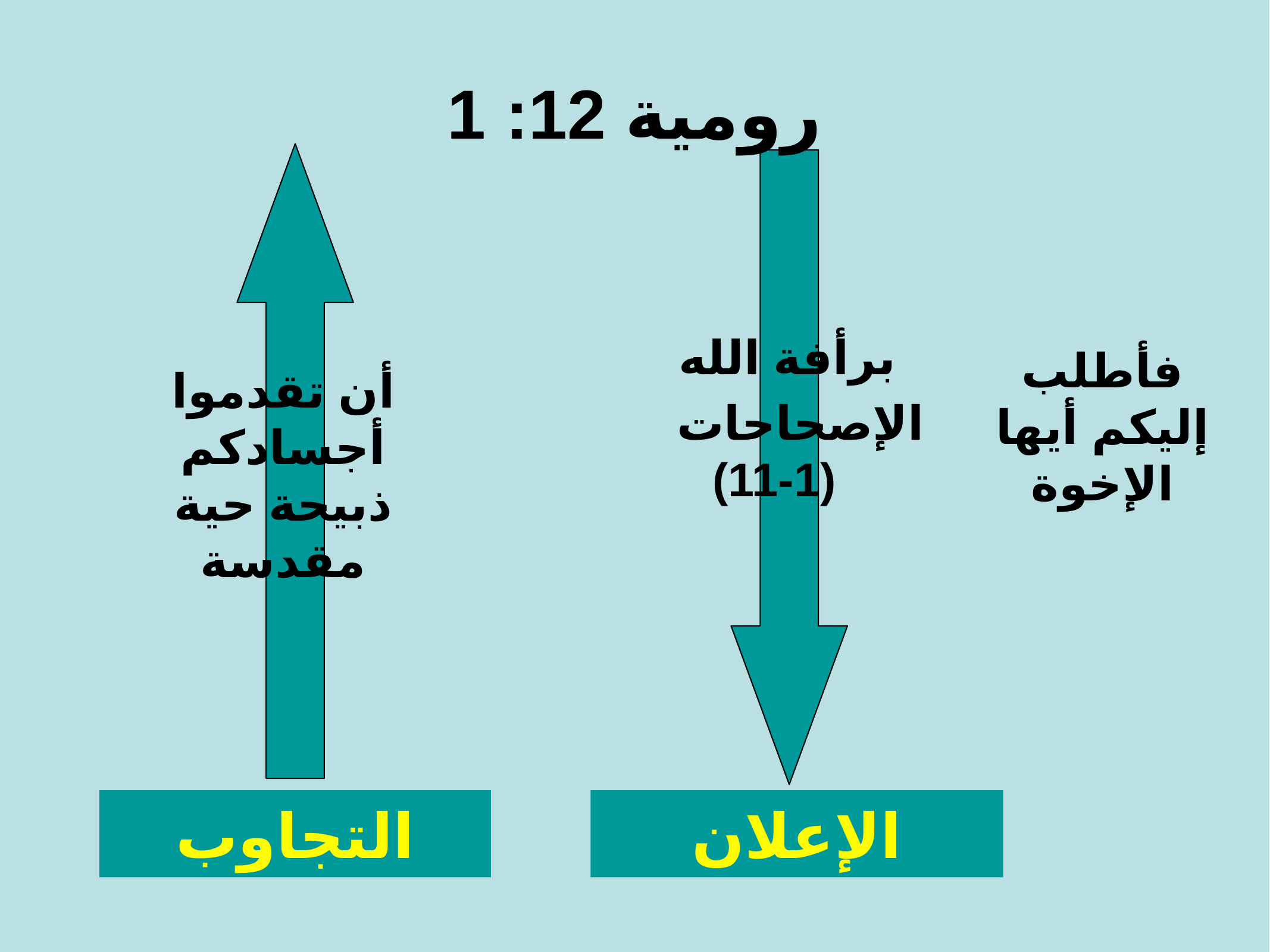

رومية 12: 1

 برأفة الله
الإصحاحات     (1-11)
فأطلب إليكم أيها الإخوة
أن تقدموا أجسادكم ذبيحة حية مقدسة
الإعلان
التجاوب